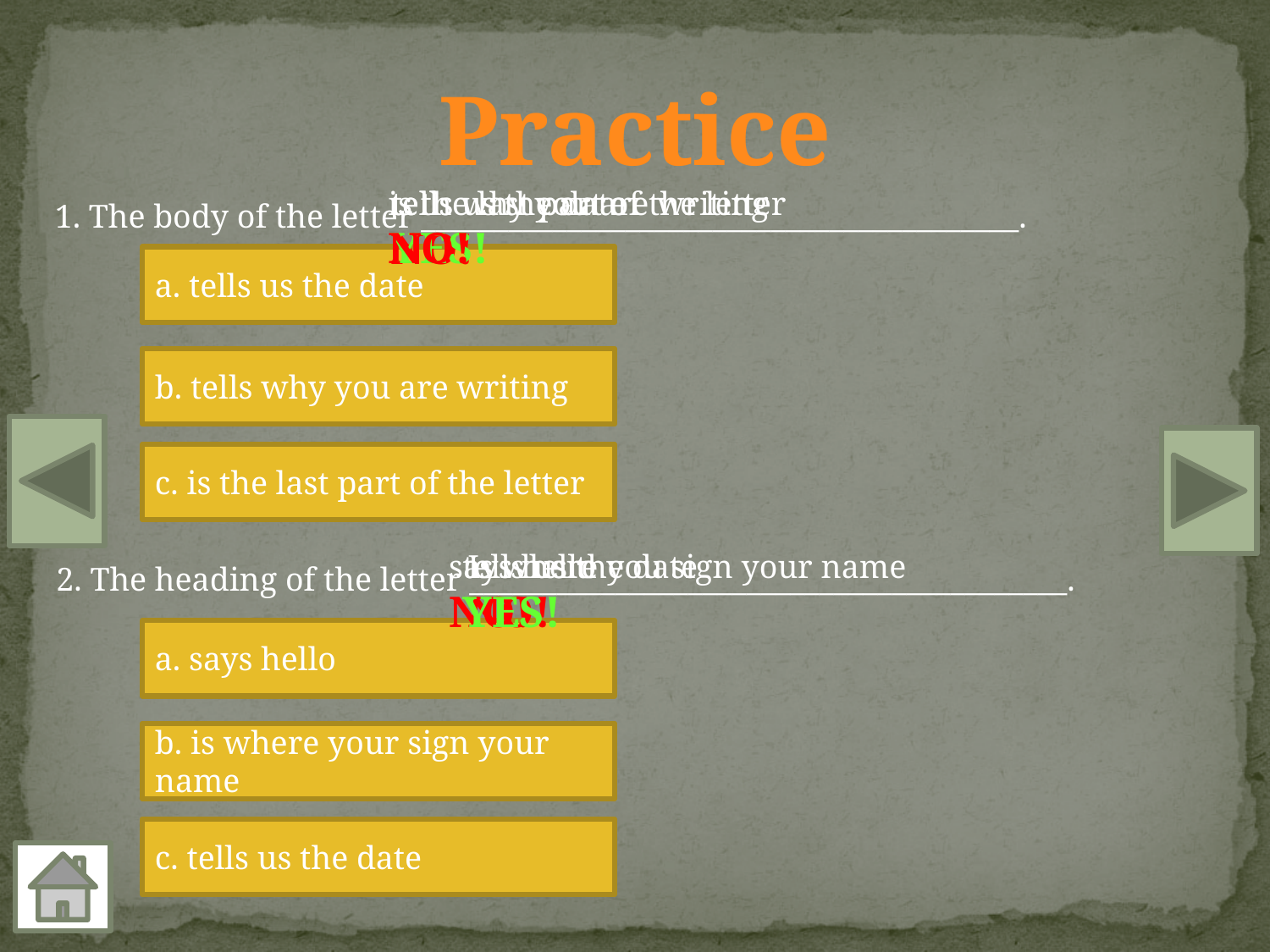

Practice
is the last part of the letter                                       NO!
tells why you are writing                                          YES!
tells us the date                                                          NO!
1. The body of the letter _________________________________________.
a. tells us the date
b. tells why you are writing

c. is the last part of the letter
tells us the date                                                     YES!
says hello                                                                  NO!
Is where you sign your name                               NO!
2. The heading of the letter _________________________________________.
a. says hello
b. is where your sign your name
c. tells us the date